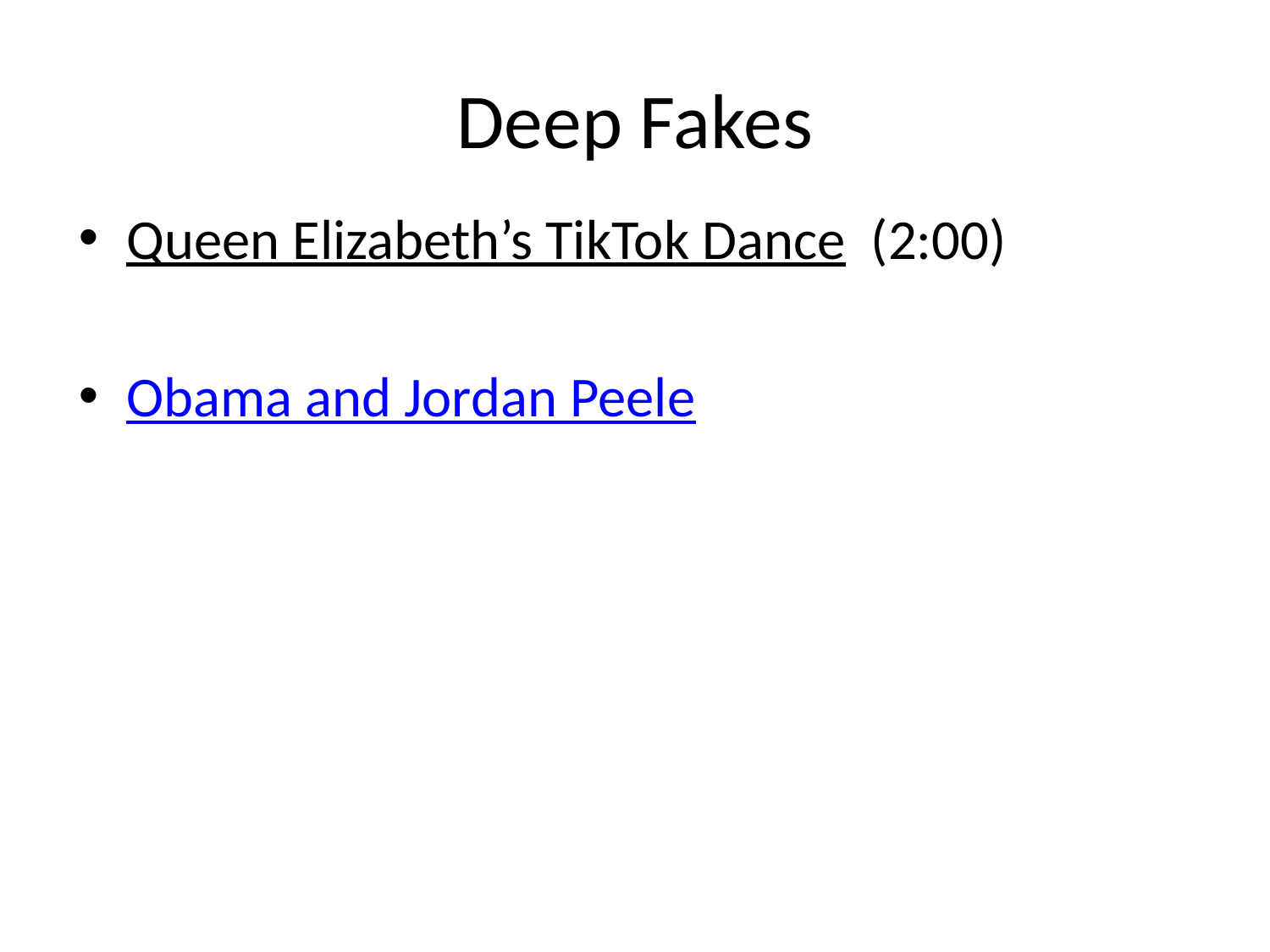

# Deep Fakes
Queen Elizabeth’s TikTok Dance  (2:00)

Obama and Jordan Peele